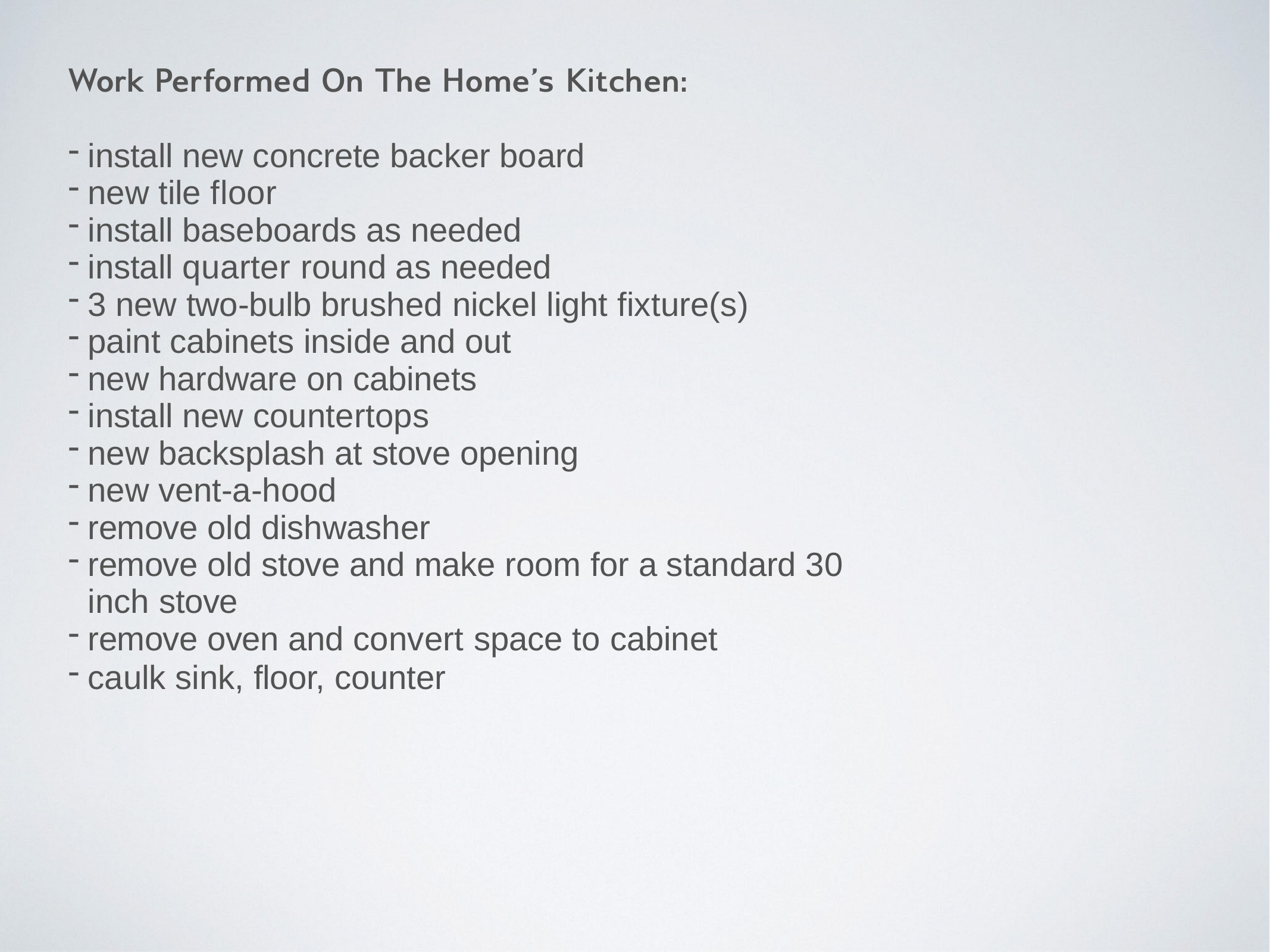

Work Performed On The Home’s Kitchen:

install new concrete backer board
new tile floor
install baseboards as needed
install quarter round as needed
3 new two-bulb brushed nickel light fixture(s)
paint cabinets inside and out
new hardware on cabinets
install new countertops
new backsplash at stove opening
new vent-a-hood
remove old dishwasher
remove old stove and make room for a standard 30 inch stove
remove oven and convert space to cabinet
caulk sink, floor, counter